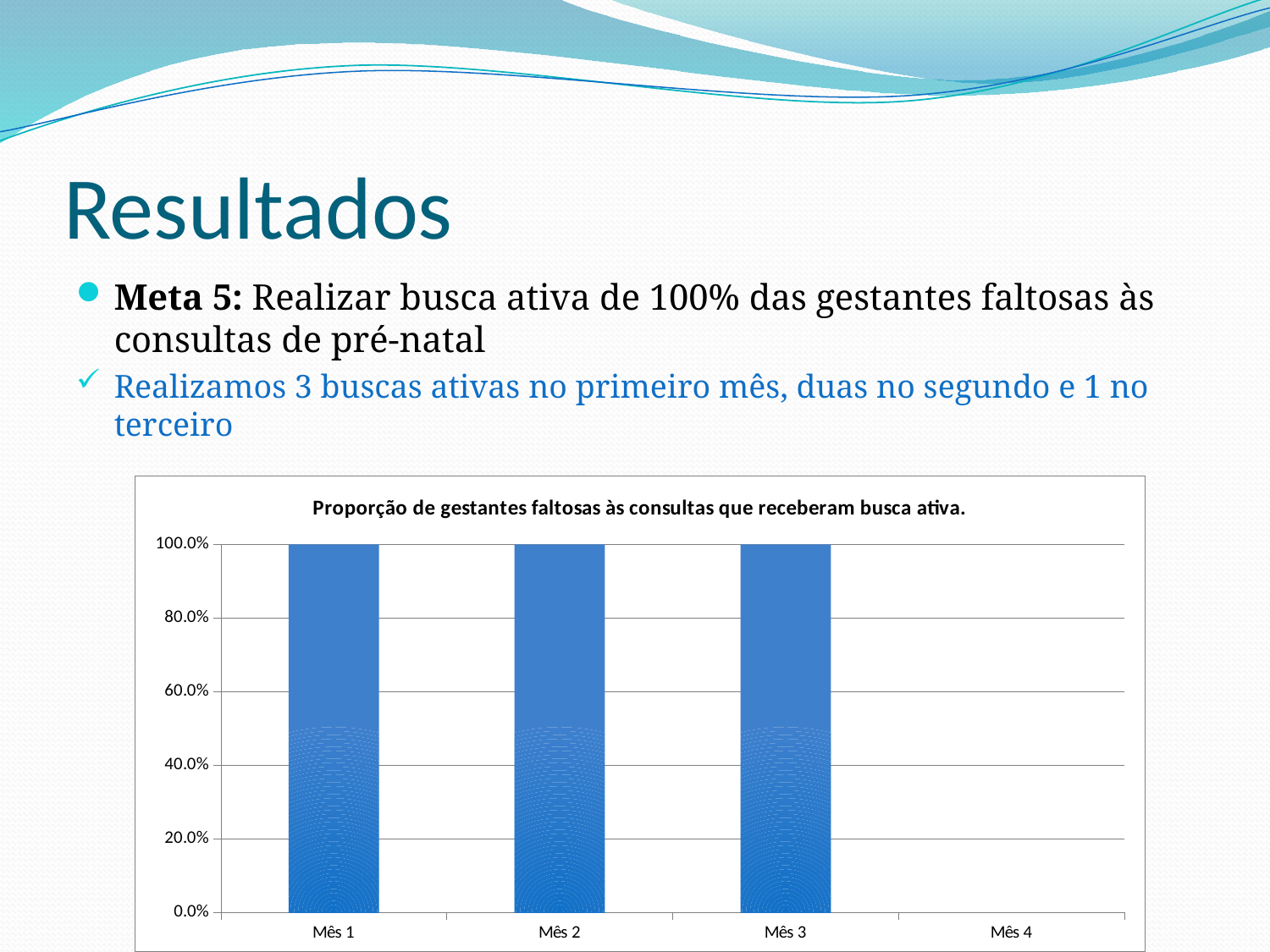

# Resultados
Meta 5: Realizar busca ativa de 100% das gestantes faltosas às consultas de pré-natal
Realizamos 3 buscas ativas no primeiro mês, duas no segundo e 1 no terceiro

### Chart:

| Category | Proporção de gestantes faltosas às consultas que receberam busca ativa. |
|---|---|
| Mês 1 | 1.0 |
| Mês 2 | 1.0 |
| Mês 3 | 1.0 |
| Mês 4 | 0.0 |